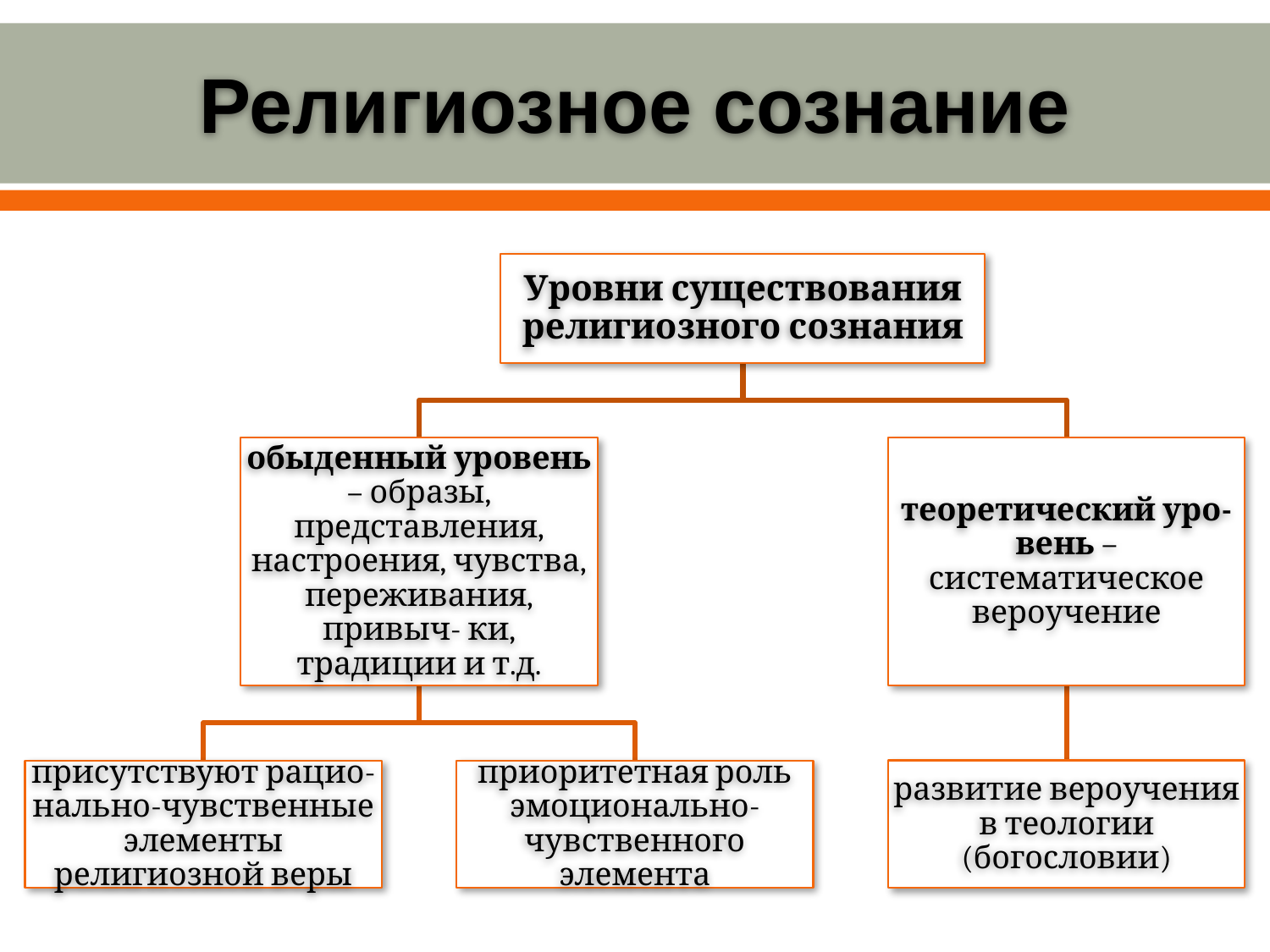

# Религиозное сознание

Уровни существования религиозного сознания

обыденный уровень – образы, представления, настроения, чувства, переживания, привыч- ки, традиции и т.д.

теоретический уро- вень – систематическое вероучение

присутствуют рацио- нально-чувственные элементы религиозной веры

приоритетная роль эмоционально-чувственного элемента

развитие вероучения в теологии (богословии)